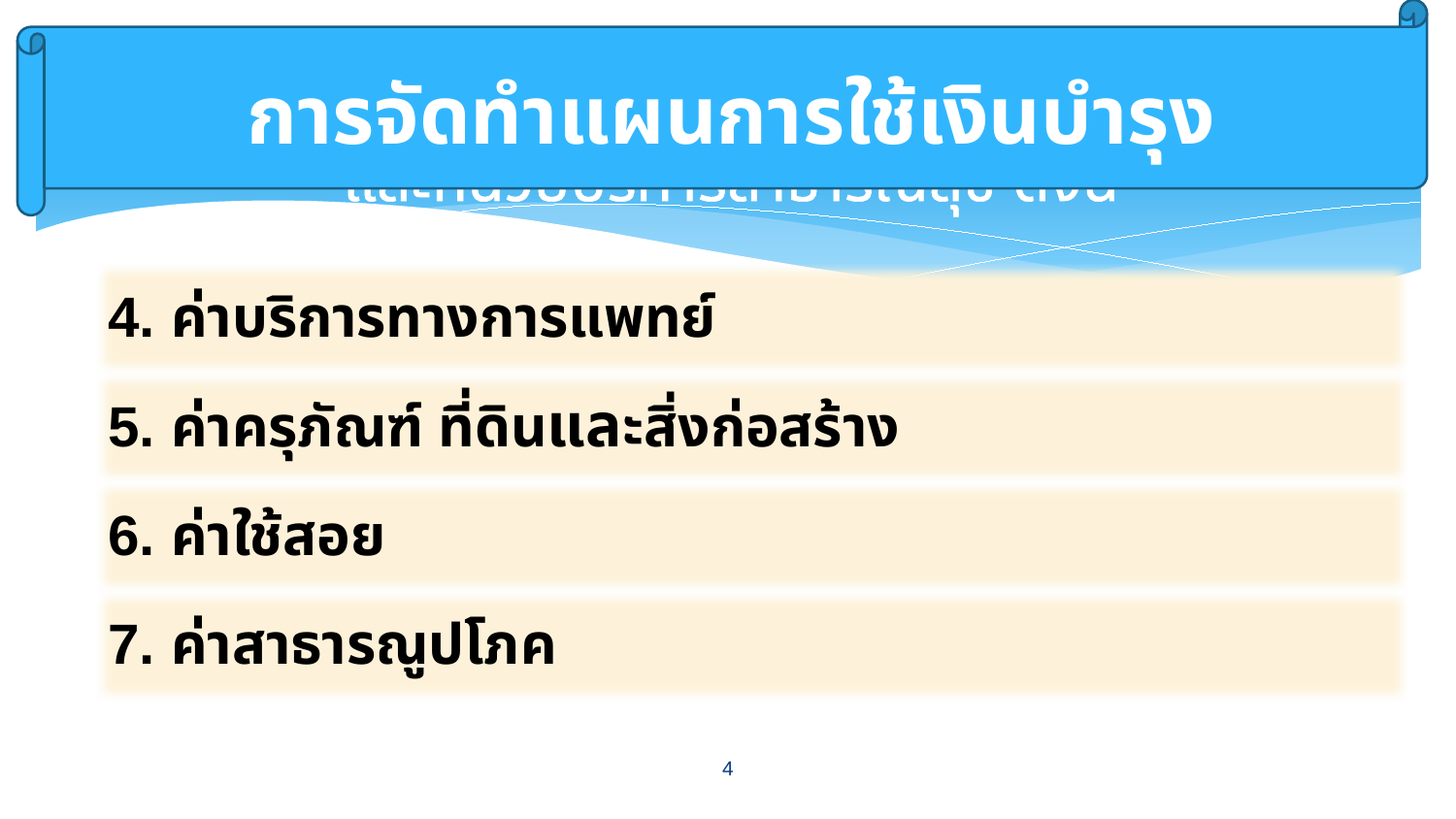

# การใช้จ่ายเงินบำรุง ให้จ่ายได้เพื่อการสาธารณสุขและ                                                     การบริหารจัดการโรงพยาบาลและหน่วยบริการสาธารณสุข ดังนี้
การจัดทำแผนการใช้เงินบำรุง
4. ค่าบริการทางการแพทย์
5. ค่าครุภัณฑ์ ที่ดินและสิ่งก่อสร้าง
6. ค่าใช้สอย
7. ค่าสาธารณูปโภค
4